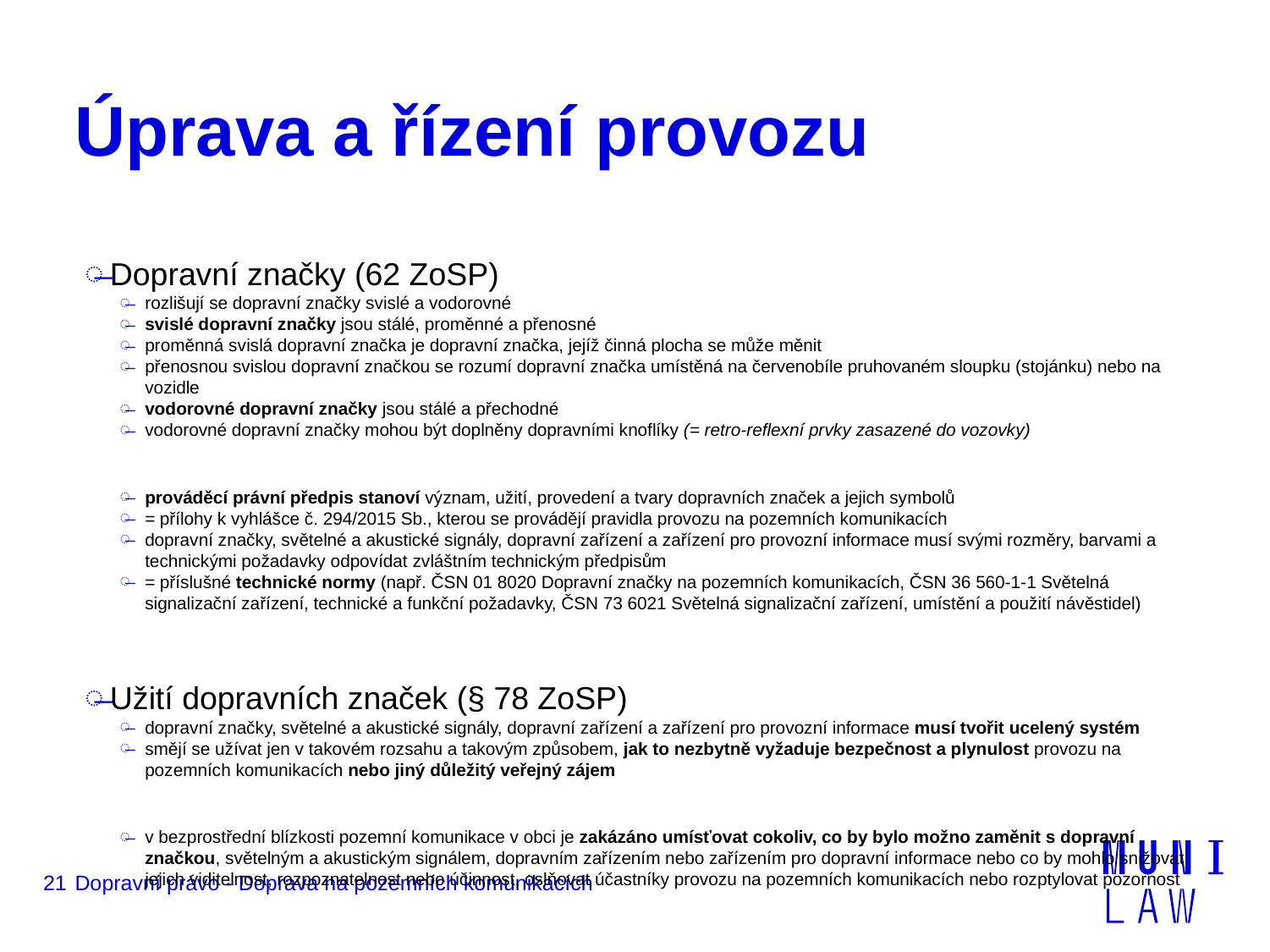

# Úprava a řízení provozu
Dopravní značky (62 ZoSP)
rozlišují se dopravní značky svislé a vodorovné
svislé dopravní značky jsou stálé, proměnné a přenosné
proměnná svislá dopravní značka je dopravní značka, jejíž činná plocha se může měnit
přenosnou svislou dopravní značkou se rozumí dopravní značka umístěná na červenobíle pruhovaném sloupku (stojánku) nebo na vozidle
vodorovné dopravní značky jsou stálé a přechodné
vodorovné dopravní značky mohou být doplněny dopravními knoflíky (= retro-reflexní prvky zasazené do vozovky)

prováděcí právní předpis stanoví význam, užití, provedení a tvary dopravních značek a jejich symbolů
= přílohy k vyhlášce č. 294/2015 Sb., kterou se provádějí pravidla provozu na pozemních komunikacích
dopravní značky, světelné a akustické signály, dopravní zařízení a zařízení pro provozní informace musí svými rozměry, barvami a technickými požadavky odpovídat zvláštním technickým předpisům
= příslušné technické normy (např. ČSN 01 8020 Dopravní značky na pozemních komunikacích, ČSN 36 560-1-1 Světelná signalizační zařízení, technické a funkční požadavky, ČSN 73 6021 Světelná signalizační zařízení, umístění a použití návěstidel)

Užití dopravních značek (§ 78 ZoSP)
dopravní značky, světelné a akustické signály, dopravní zařízení a zařízení pro provozní informace musí tvořit ucelený systém
smějí se užívat jen v takovém rozsahu a takovým způsobem, jak to nezbytně vyžaduje bezpečnost a plynulost provozu na pozemních komunikacích nebo jiný důležitý veřejný zájem

v bezprostřední blízkosti pozemní komunikace v obci je zakázáno umísťovat cokoliv, co by bylo možno zaměnit s dopravní značkou, světelným a akustickým signálem, dopravním zařízením nebo zařízením pro dopravní informace nebo co by mohlo snižovat jejich viditelnost, rozpoznatelnost nebo účinnost, oslňovat účastníky provozu na pozemních komunikacích nebo rozptylovat pozornost

21
Dopravní právo - Doprava na pozemních komunikacích